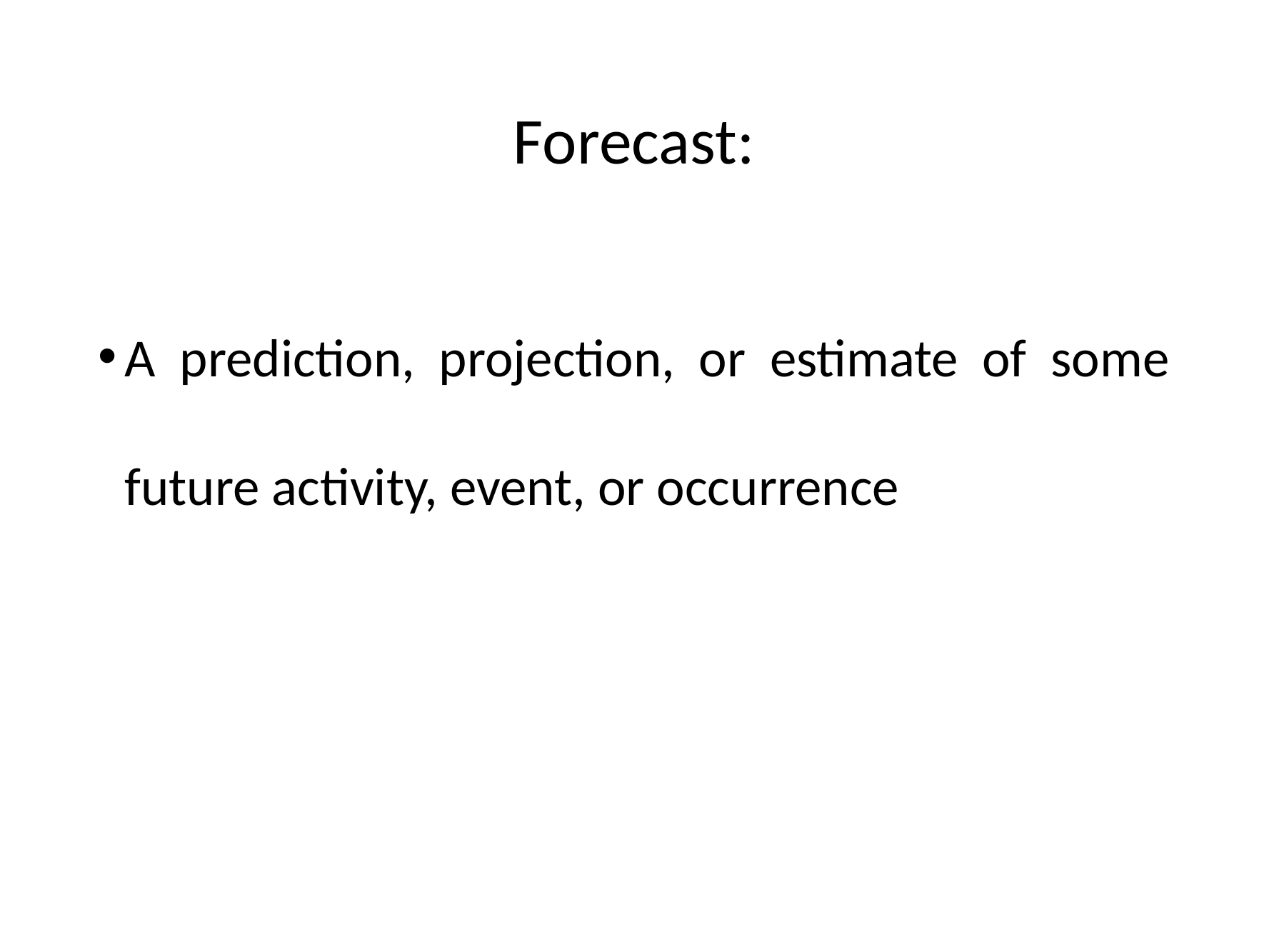

# Forecast:
A prediction, projection, or estimate of some future activity, event, or occurrence